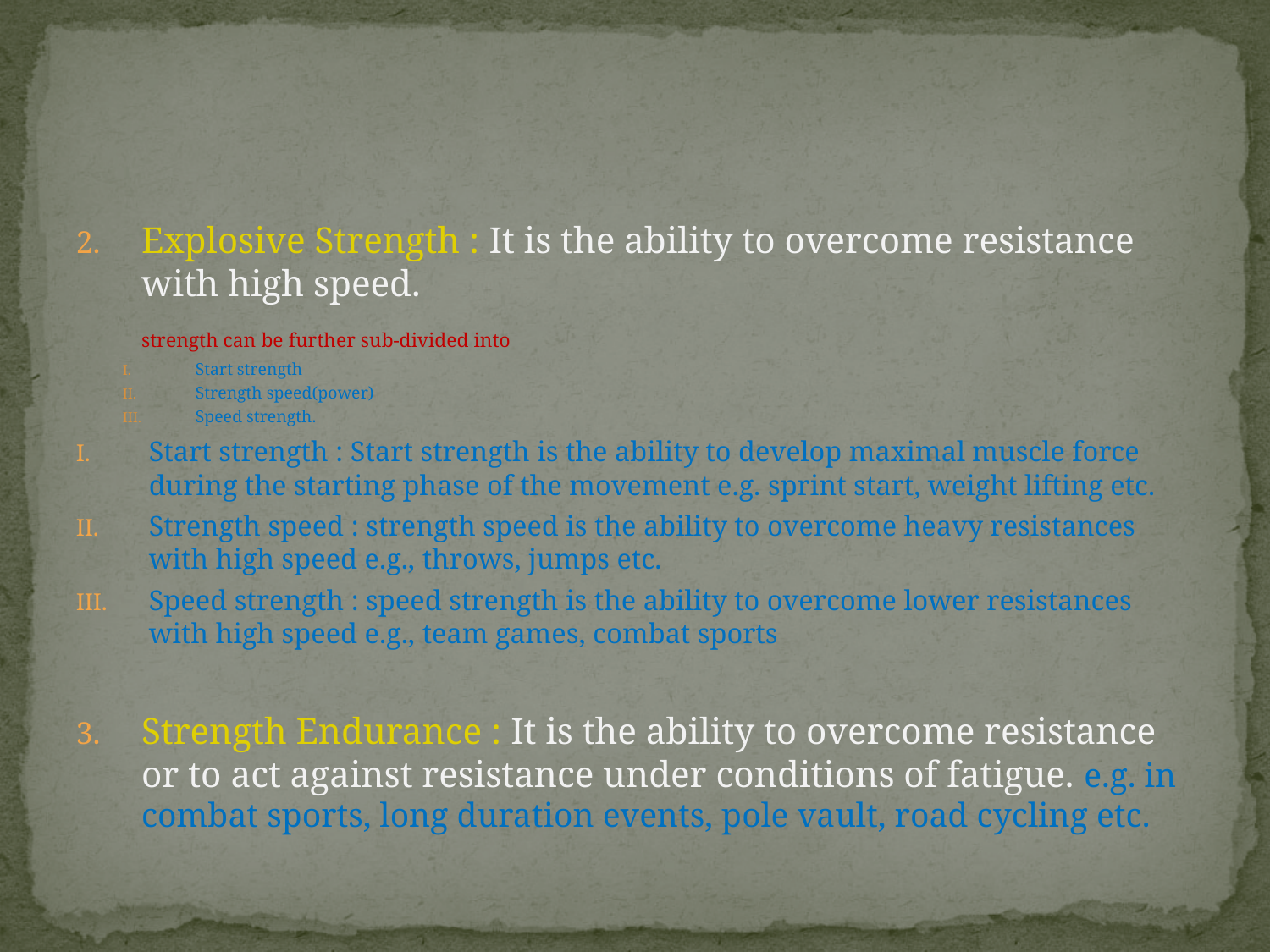

Explosive Strength : It is the ability to overcome resistance with high speed.
	strength can be further sub-divided into
Start strength
Strength speed(power)
Speed strength.
Start strength : Start strength is the ability to develop maximal muscle force during the starting phase of the movement e.g. sprint start, weight lifting etc.
Strength speed : strength speed is the ability to overcome heavy resistances with high speed e.g., throws, jumps etc.
Speed strength : speed strength is the ability to overcome lower resistances with high speed e.g., team games, combat sports

Strength Endurance : It is the ability to overcome resistance or to act against resistance under conditions of fatigue. e.g. in combat sports, long duration events, pole vault, road cycling etc.